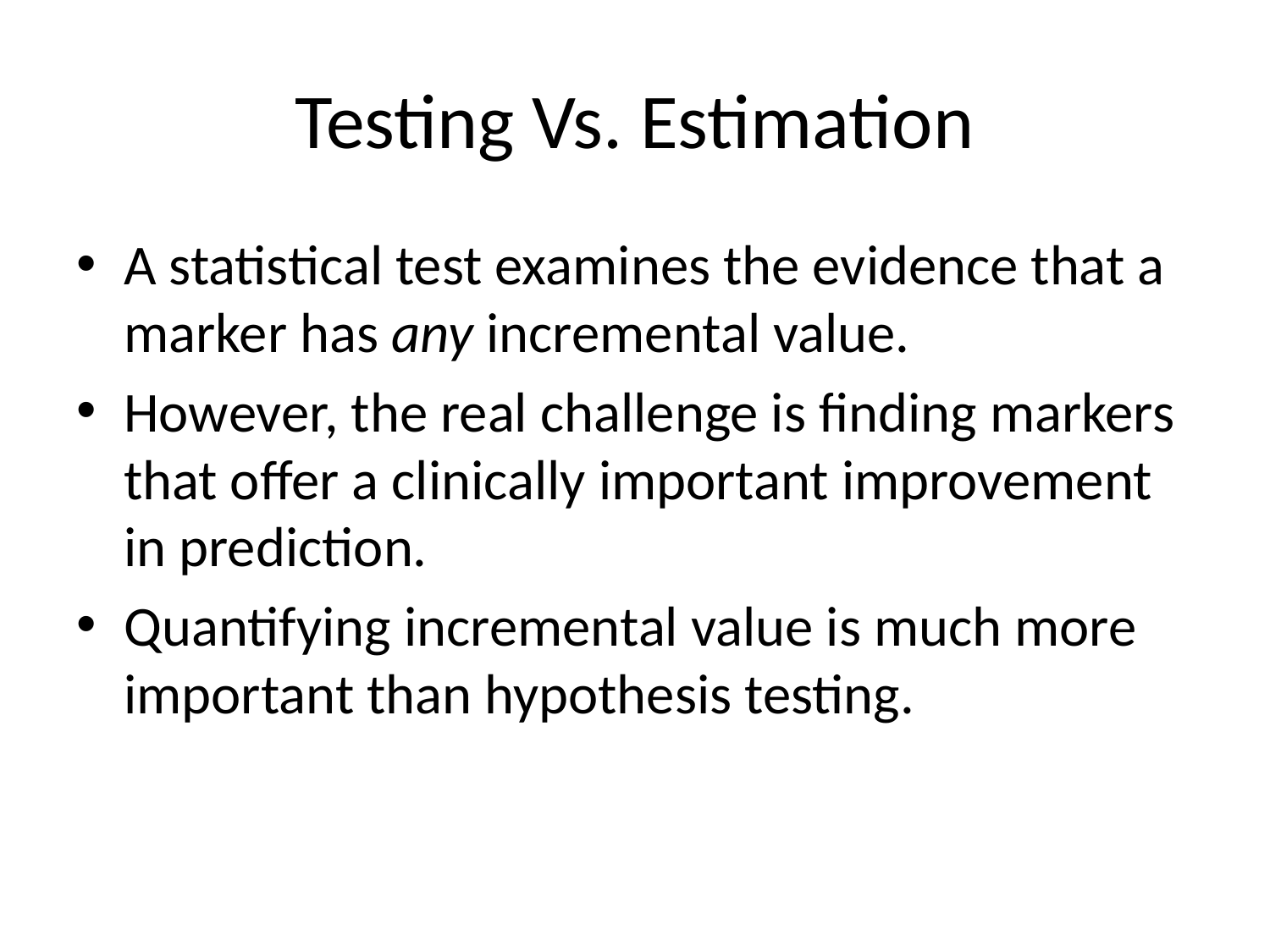

# Testing Vs. Estimation
A statistical test examines the evidence that a marker has any incremental value.
However, the real challenge is finding markers that offer a clinically important improvement in prediction.
Quantifying incremental value is much more important than hypothesis testing.